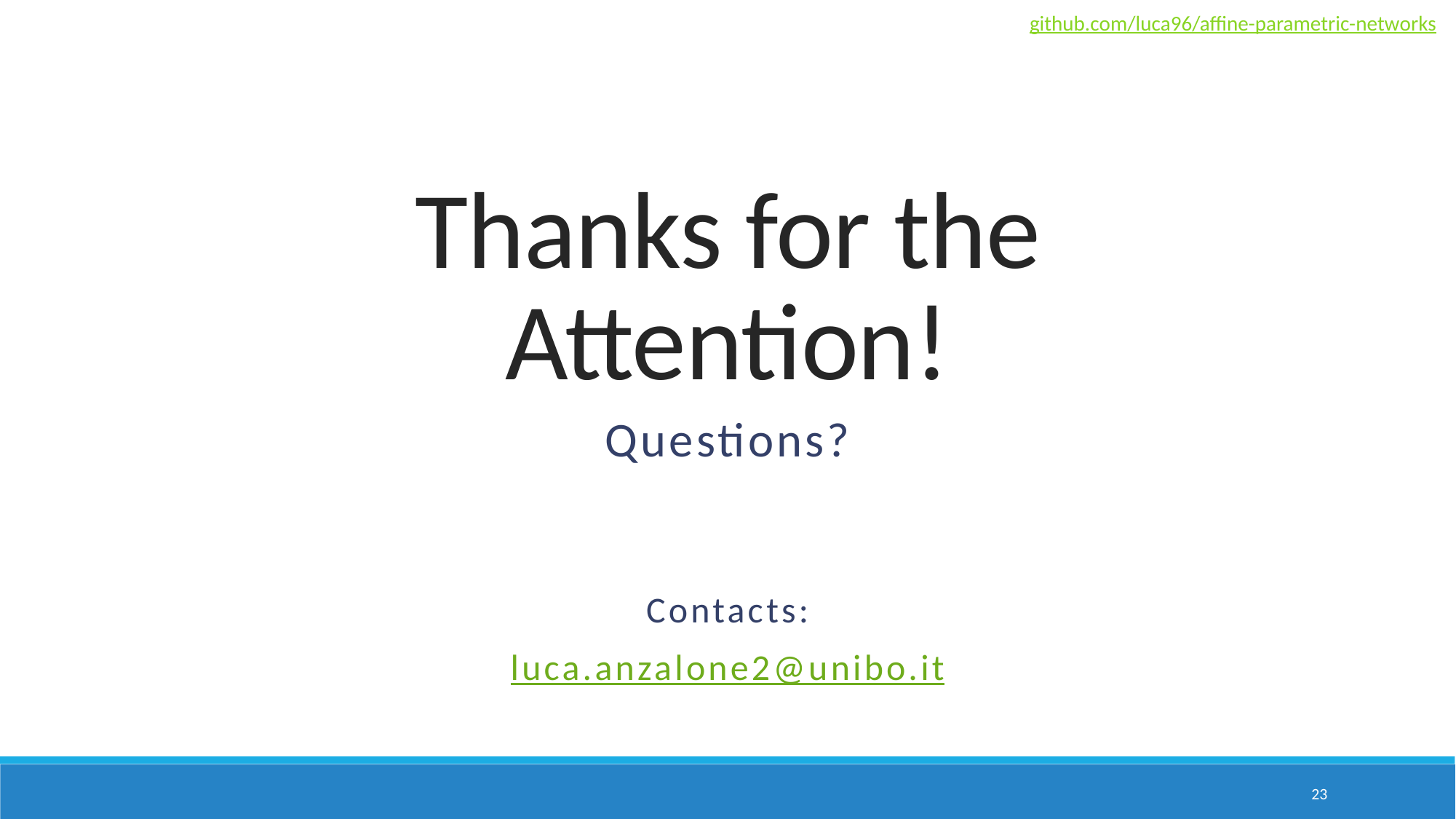

github.com/luca96/affine-parametric-networks
Thanks for the Attention!
Questions?

Contacts:
luca.anzalone2@unibo.it
23